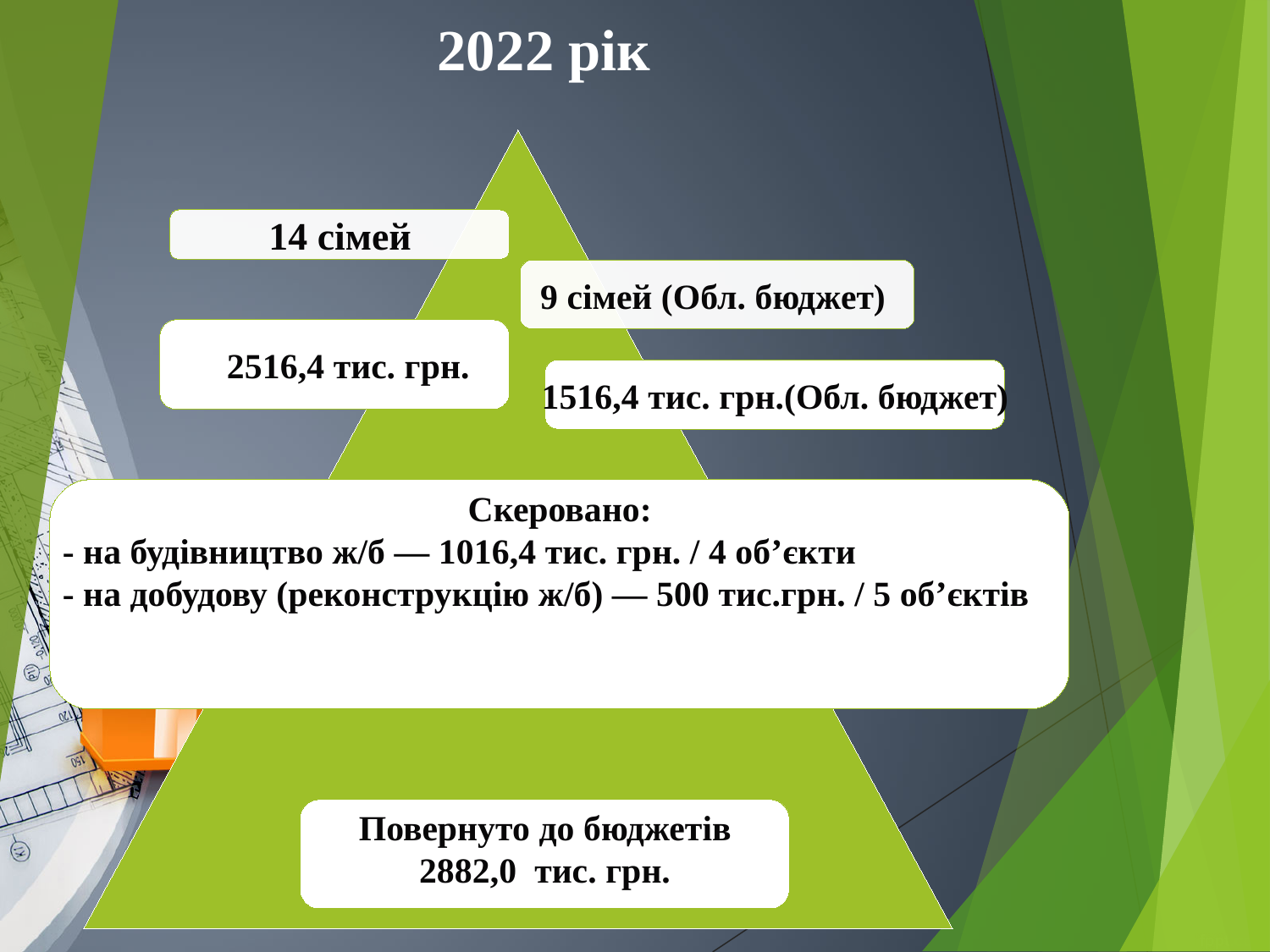

2022 рік

14 сімей
9 сімей (Обл. бюджет)
3 2516,4 тис. грн.
1516,4 тис. грн.(Обл. бюджет)
Скеровано:
- на будівництво ж/б — 1016,4 тис. грн. / 4 об’єкти
- на добудову (реконструкцію ж/б) — 500 тис.грн. / 5 об’єктів
Повернуто до бюджетів
2882,0  тис. грн.